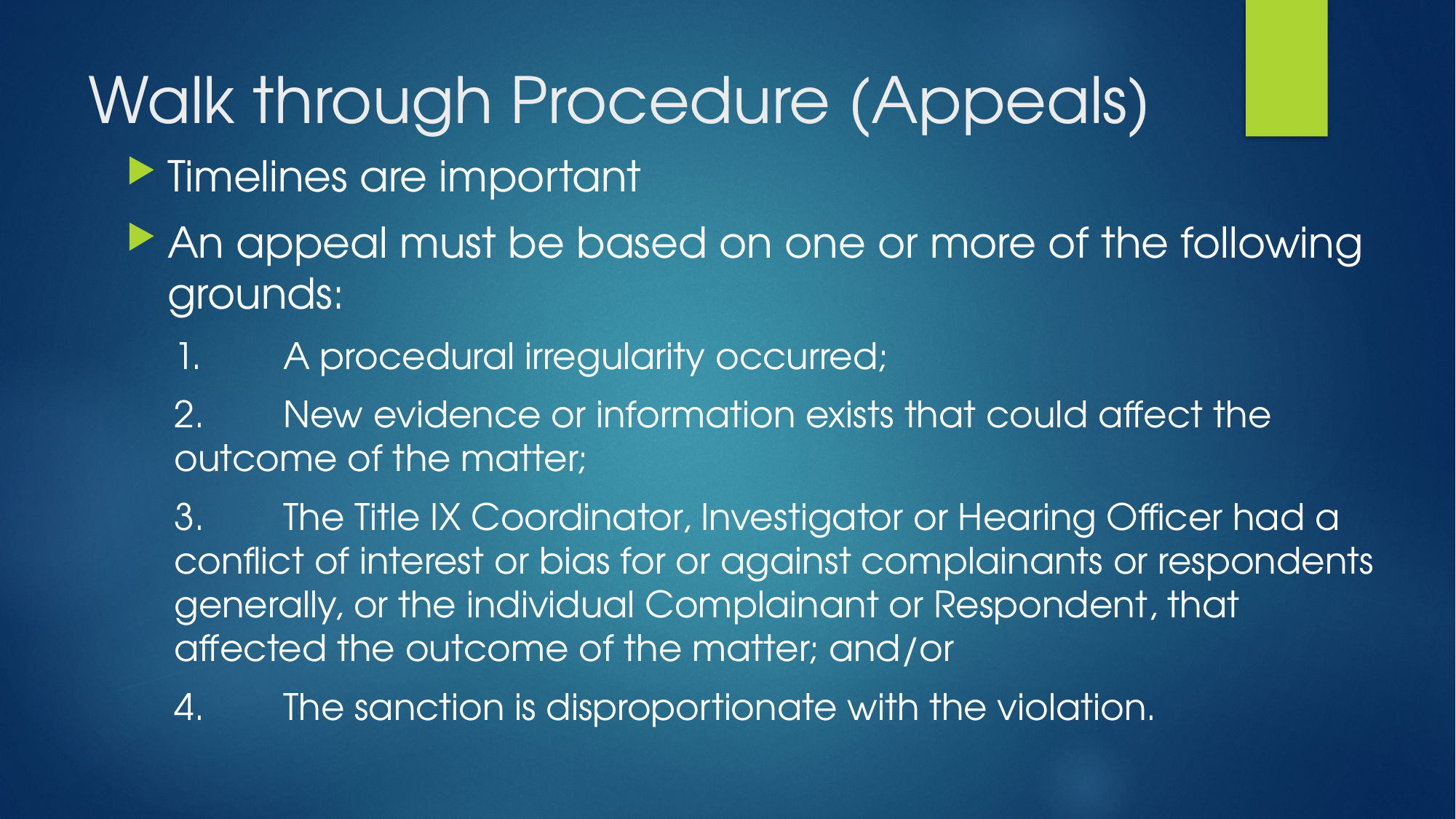

# Walk through Procedure (Appeals)
Timelines are important
An appeal must be based on one or more of the following grounds:
1.	A procedural irregularity occurred;
2.	New evidence or information exists that could affect the outcome of the matter;
3.	The Title IX Coordinator, Investigator or Hearing Officer had a conflict of interest or bias for or against complainants or respondents generally, or the individual Complainant or Respondent, that affected the outcome of the matter; and/or
4.	The sanction is disproportionate with the violation.